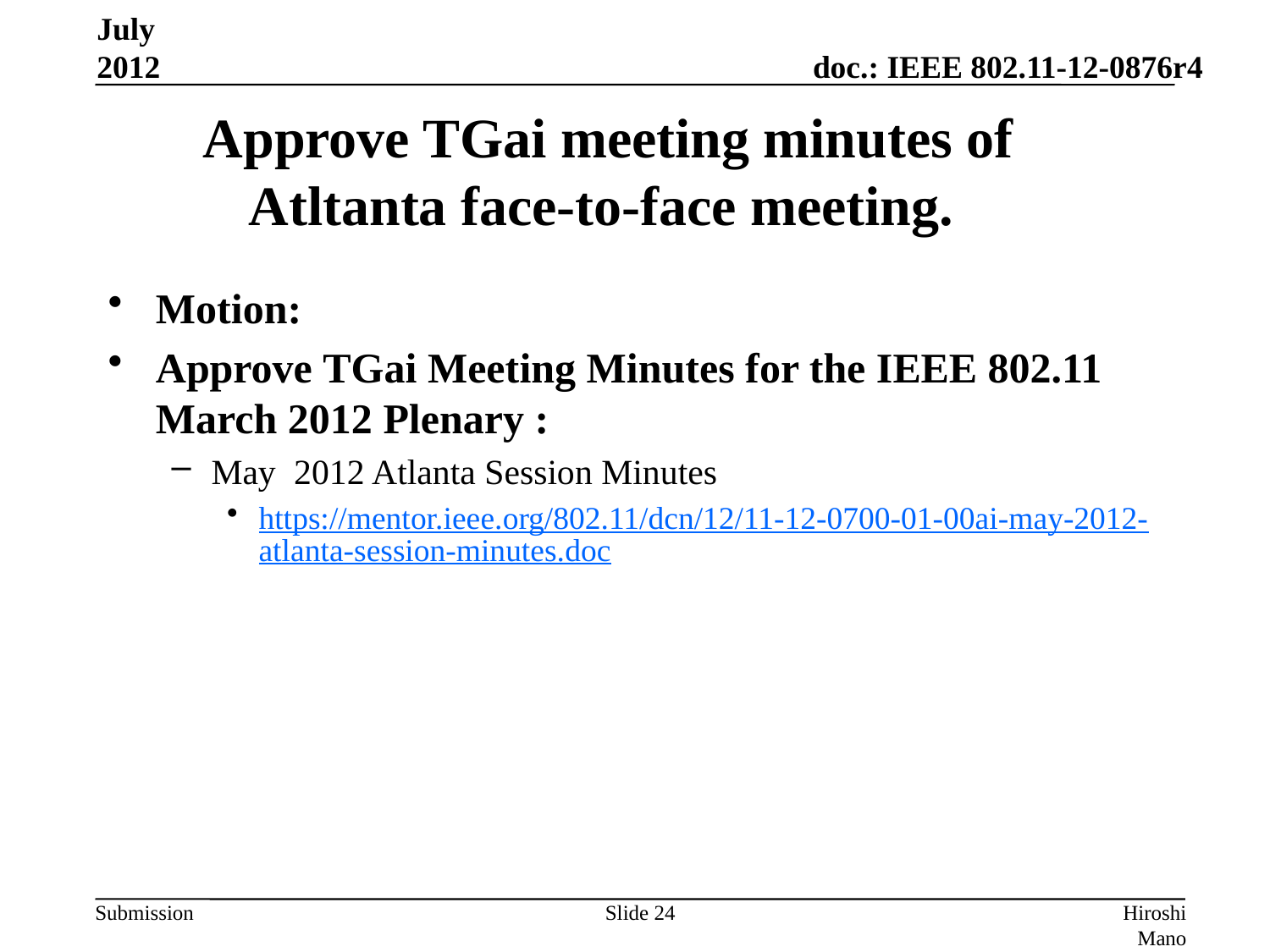

July 2012
# Approve TGai meeting minutes of Atltanta face-to-face meeting.
Motion:
Approve TGai Meeting Minutes for the IEEE 802.11 March 2012 Plenary :
May  2012 Atlanta Session Minutes
https://mentor.ieee.org/802.11/dcn/12/11-12-0700-01-00ai-may-2012-atlanta-session-minutes.doc

Slide 24
Hiroshi Mano (ATRD, Root, Lab)